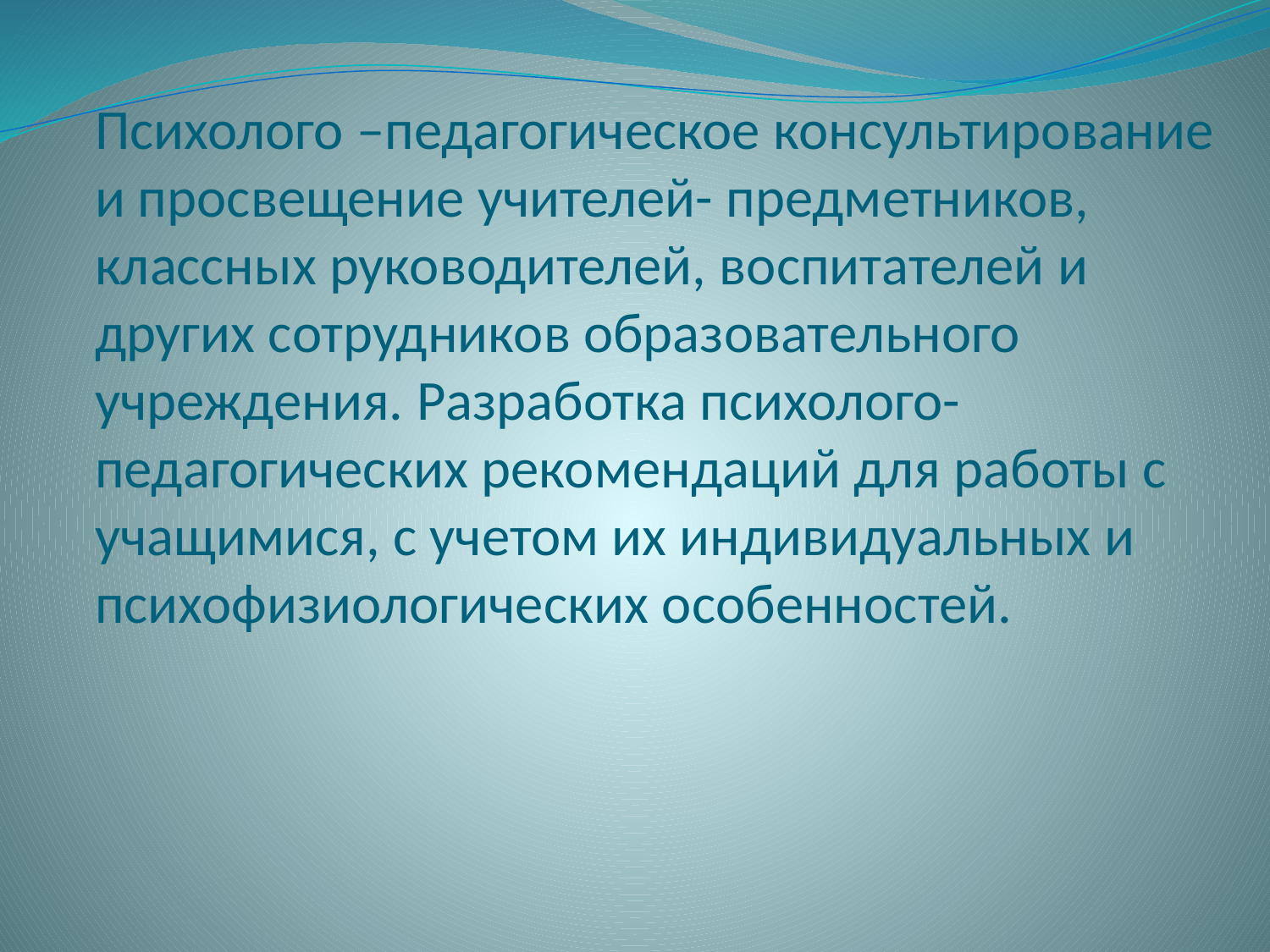

# Психолого –педагогическое консультирование и просвещение учителей- предметников, классных руководителей, воспитателей и других сотрудников образовательного учреждения. Разработка психолого-педагогических рекомендаций для работы с учащимися, с учетом их индивидуальных и психофизиологических особенностей.